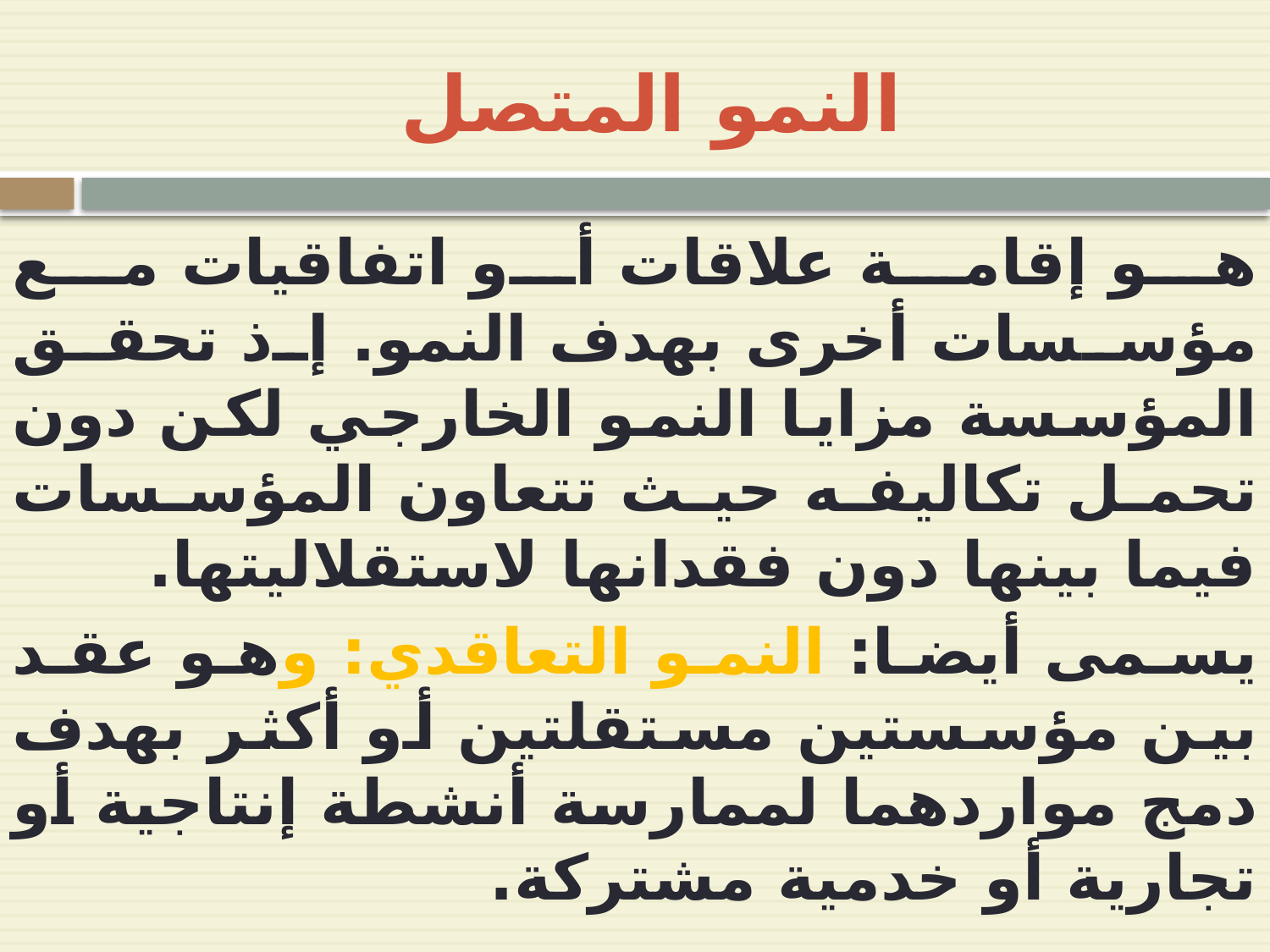

# النمو المتصل
هو إقامة علاقات أو اتفاقيات مع مؤسسات أخرى بهدف النمو. إذ تحقق المؤسسة مزايا النمو الخارجي لكن دون تحمل تكاليفه حيث تتعاون المؤسسات فيما بينها دون فقدانها لاستقلاليتها.
يسمى أيضا: النمو التعاقدي: وهو عقد بين مؤسستين مستقلتين أو أكثر بهدف دمج مواردهما لممارسة أنشطة إنتاجية أو تجارية أو خدمية مشتركة.